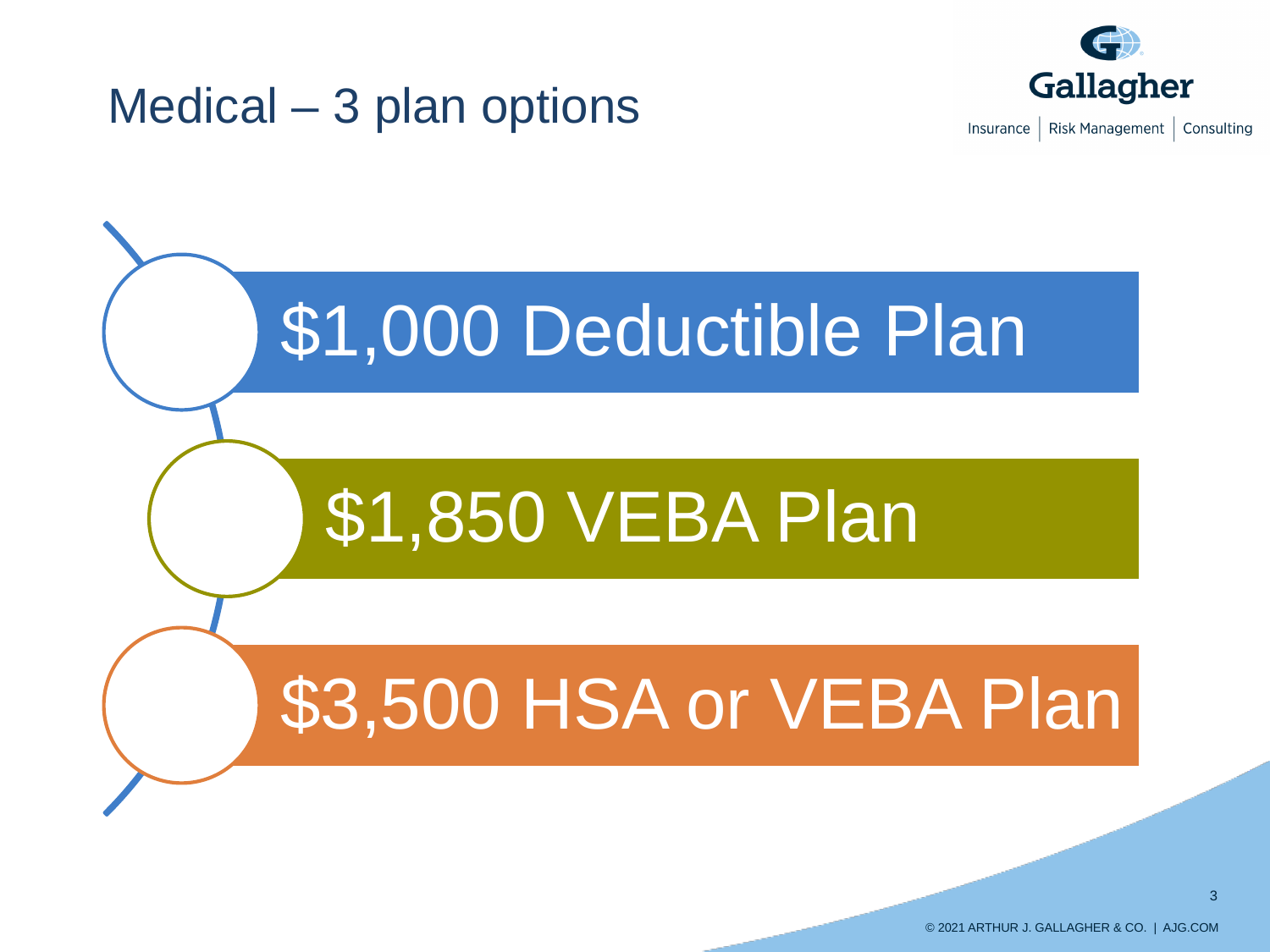

# Medical – 3 plan options
$1,000 Deductible Plan
$1,850 VEBA Plan
$3,500 HSA or VEBA Plan